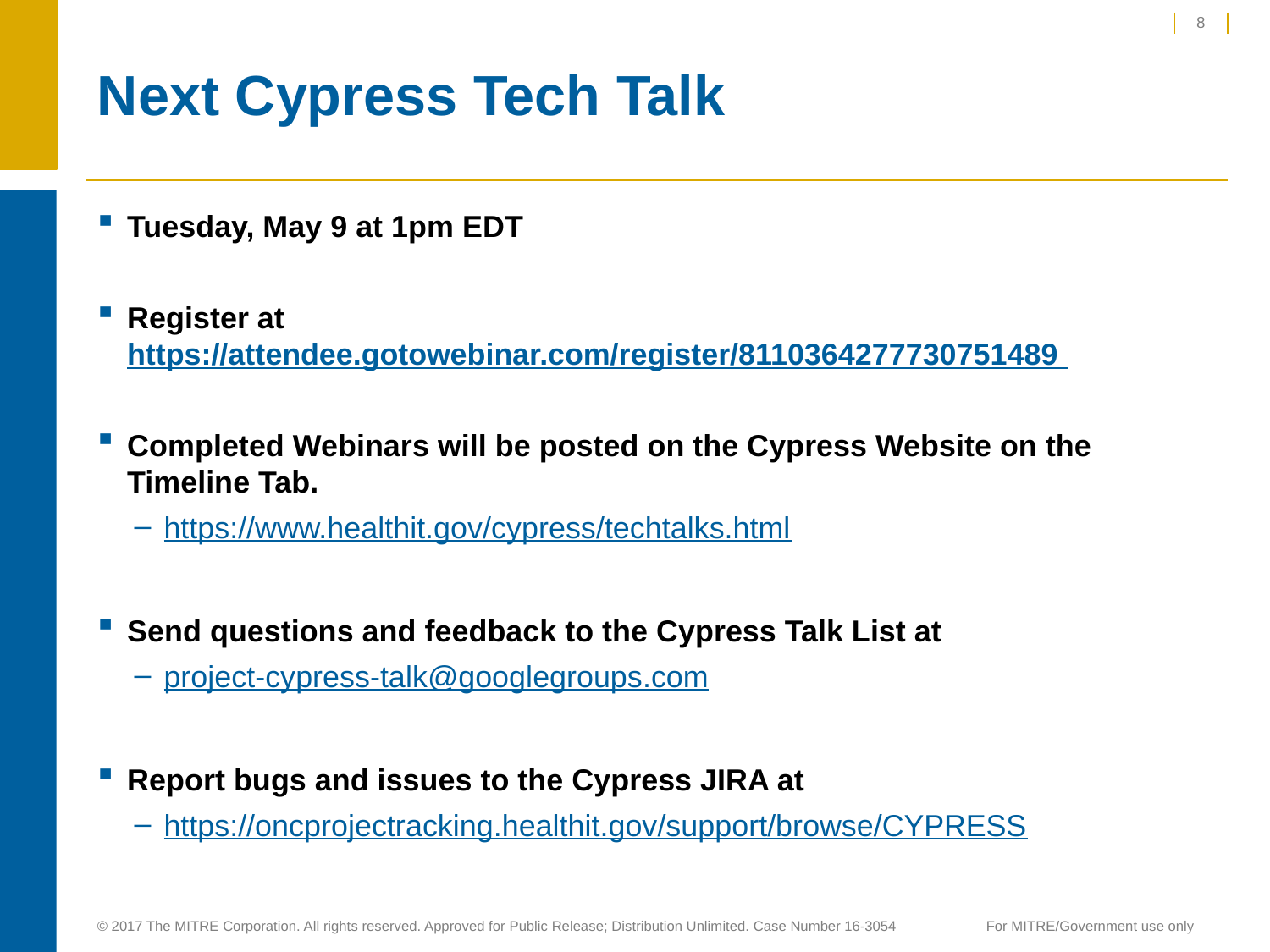

8
# Next Cypress Tech Talk
Tuesday, May 9 at 1pm EDT

Register at https://attendee.gotowebinar.com/register/8110364277730751489

Completed Webinars will be posted on the Cypress Website on the Timeline Tab.
https://www.healthit.gov/cypress/techtalks.html

Send questions and feedback to the Cypress Talk List at
project-cypress-talk@googlegroups.com

Report bugs and issues to the Cypress JIRA at
https://oncprojectracking.healthit.gov/support/browse/CYPRESS